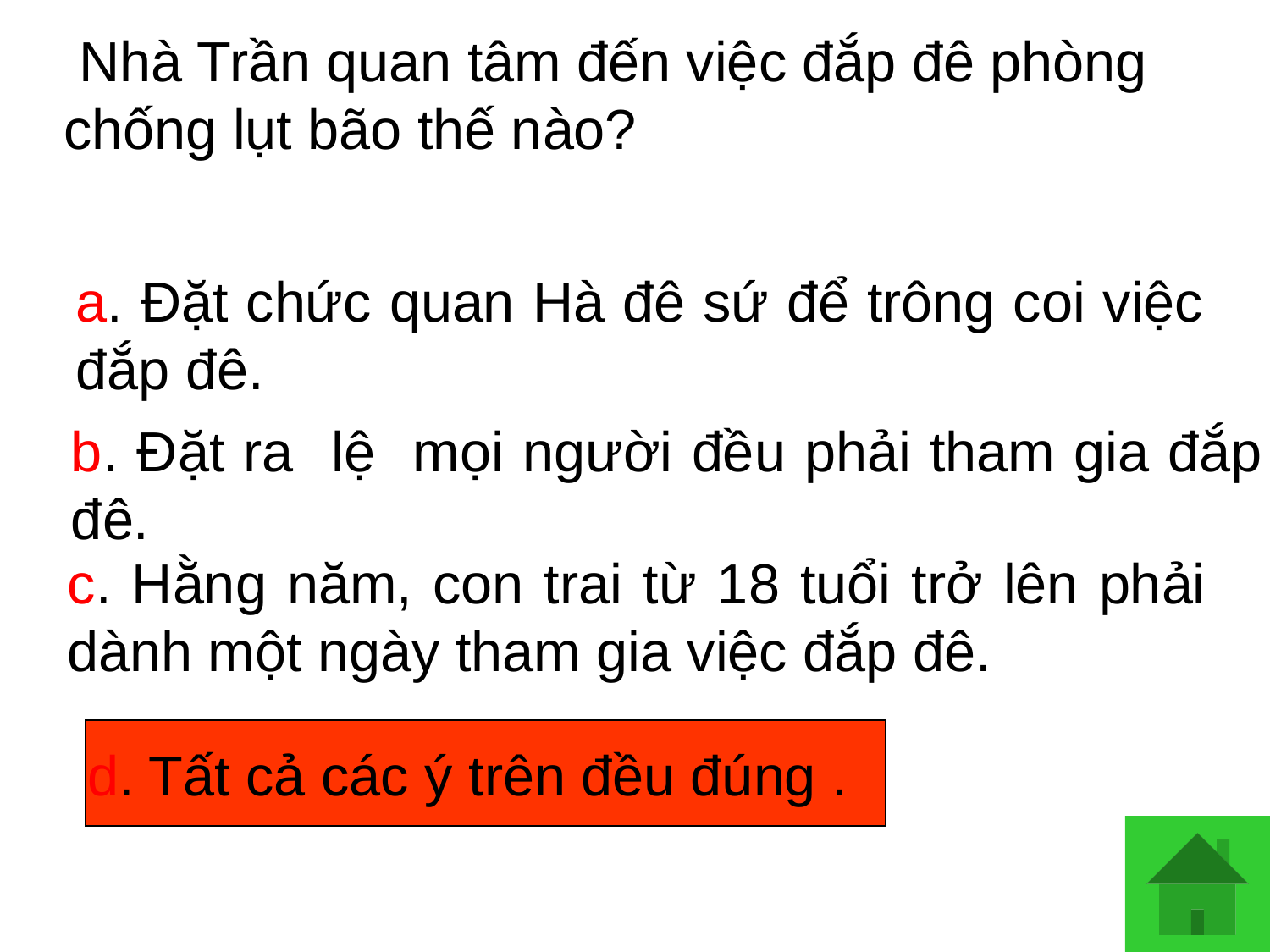

#
 Nhà Trần quan tâm đến việc đắp đê phòng chống lụt bão thế nào?
a. Đặt chức quan Hà đê sứ để trông coi việc đắp đê.
b. Đặt ra  lệ  mọi người đều phải tham gia đắp đê.
c. Hằng năm, con trai từ 18 tuổi trở lên phải dành một ngày tham gia việc đắp đê.

d. Tất cả các ý trên đều đúng .